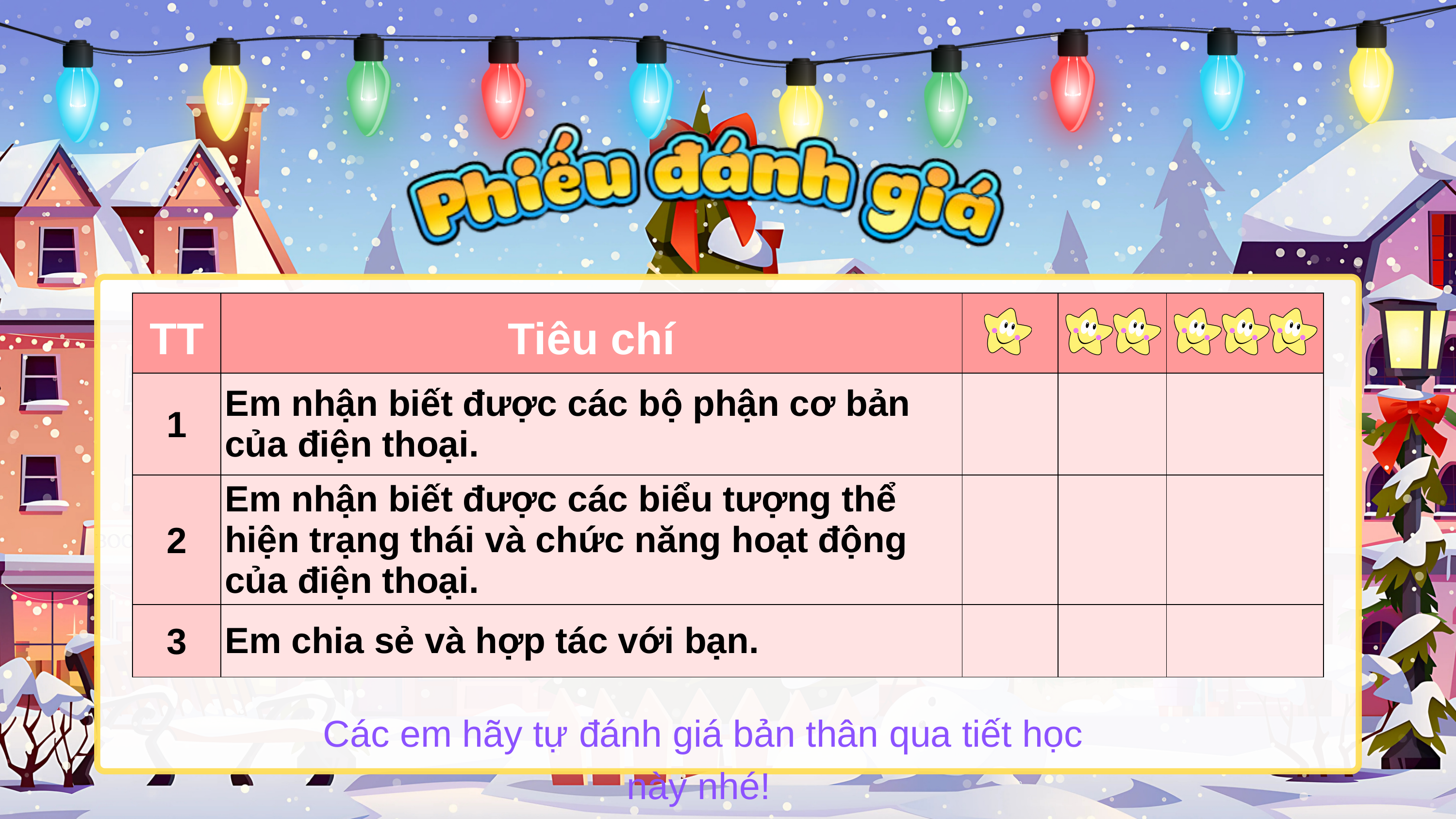

| TT | Tiêu chí |  |  |  |
| --- | --- | --- | --- | --- |
| 1 | Em nhận biết được các bộ phận cơ bản của điện thoại. |  |  |  |
| 2 | Em nhận biết được các biểu tượng thể hiện trạng thái và chức năng hoạt động của điện thoại. |  |  |  |
| 3 | Em chia sẻ và hợp tác với bạn. |  |  |  |

Các em hãy tự đánh giá bản thân qua tiết học này nhé!